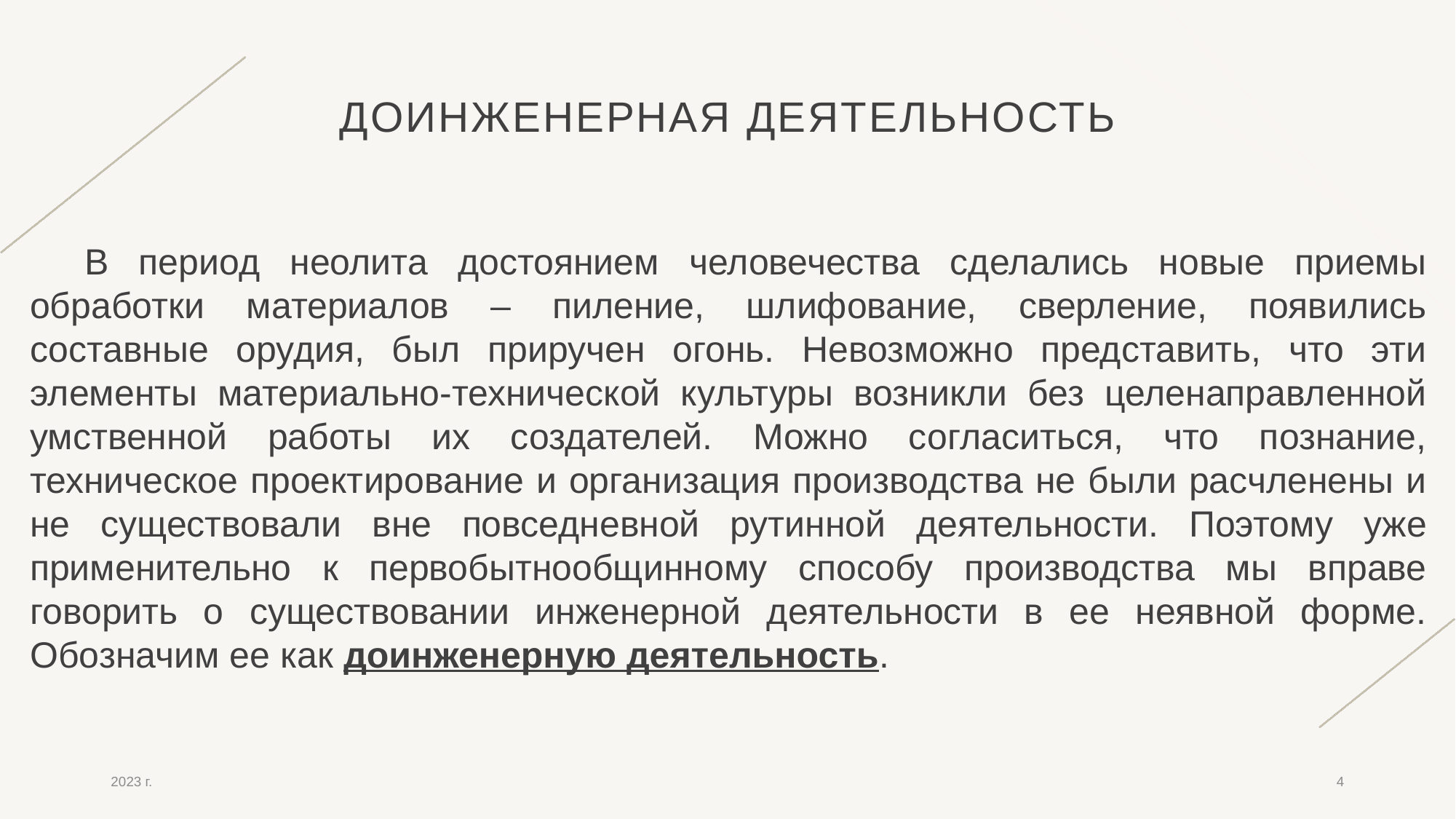

# Доинженерная деятельность
В период неолита достоянием человечества сделались новые приемы обработки материалов – пиление, шлифование, сверление, появились составные орудия, был приручен огонь. Невозможно представить, что эти элементы материально-технической культуры возникли без целенаправленной умственной работы их создателей. Можно согласиться, что познание, техническое проектирование и организация производства не были расчленены и не существовали вне повседневной рутинной деятельности. Поэтому уже применительно к первобытнообщинному способу производства мы вправе говорить о существовании инженерной деятельности в ее неявной форме. Обозначим ее как доинженерную деятельность.
2023 г.
4